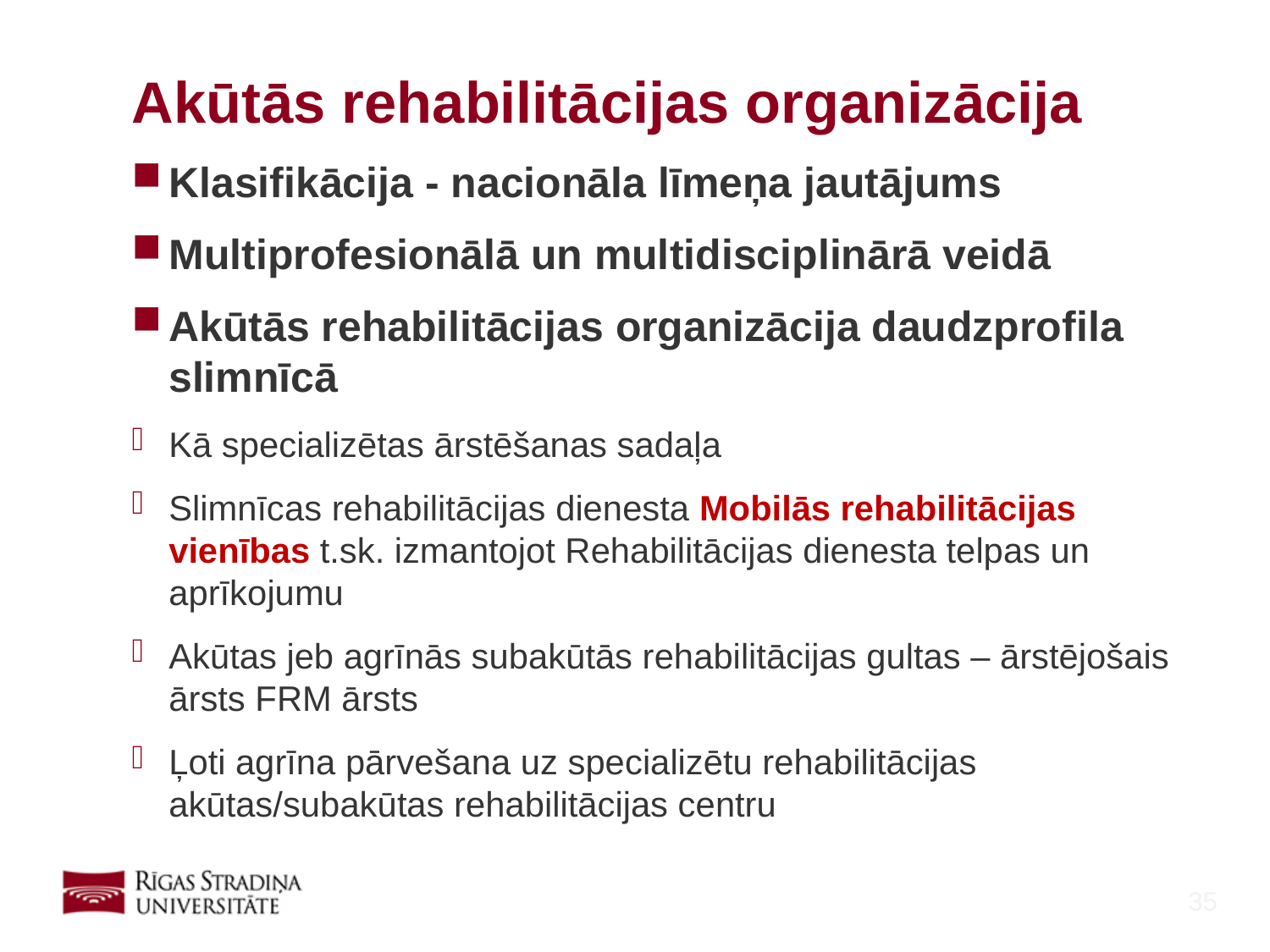

# Akūtās rehabilitācijas organizācija

Klasifikācija - nacionāla līmeņa jautājums
Multiprofesionālā un multidisciplinārā veidā
Akūtās rehabilitācijas organizācija daudzprofila slimnīcā
Kā specializētas ārstēšanas sadaļa
Slimnīcas rehabilitācijas dienesta Mobilās rehabilitācijas vienības t.sk. izmantojot Rehabilitācijas dienesta telpas un aprīkojumu
Akūtas jeb agrīnās subakūtās rehabilitācijas gultas – ārstējošais ārsts FRM ārsts
Ļoti agrīna pārvešana uz specializētu rehabilitācijas akūtas/subakūtas rehabilitācijas centru